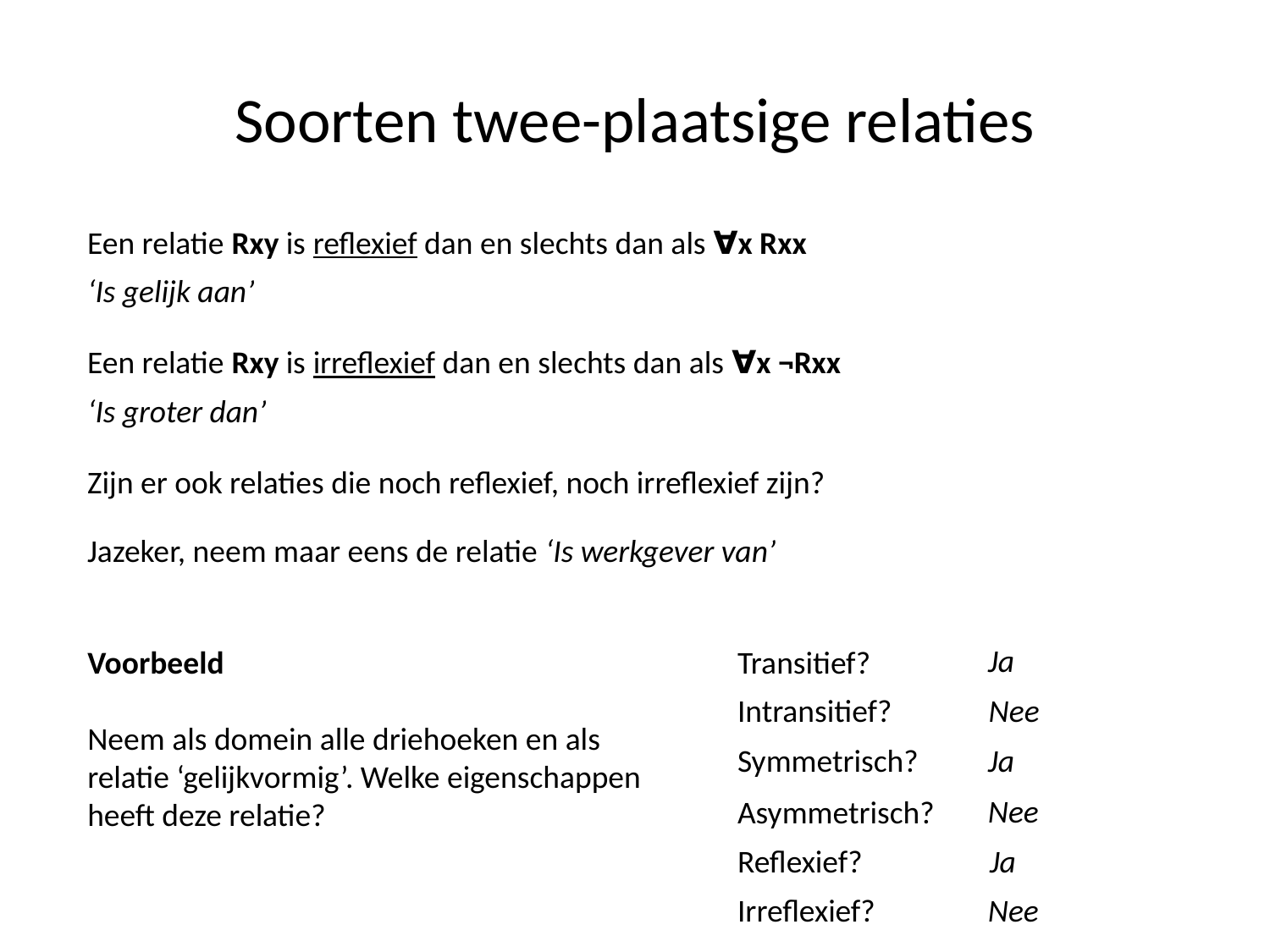

# Soorten twee-plaatsige relaties
Een relatie Rxy is reflexief dan en slechts dan als ∀x Rxx
‘Is gelijk aan’
Een relatie Rxy is irreflexief dan en slechts dan als ∀x ¬Rxx
‘Is groter dan’
Zijn er ook relaties die noch reflexief, noch irreflexief zijn?
Jazeker, neem maar eens de relatie ‘Is werkgever van’
Ja
Voorbeeld

Neem als domein alle driehoeken en als relatie ‘gelijkvormig’. Welke eigenschappen heeft deze relatie?
Transitief?
Intransitief?
Nee
Symmetrisch?
Ja
Nee
Asymmetrisch?
Reflexief?
Ja
Irreflexief?
Nee